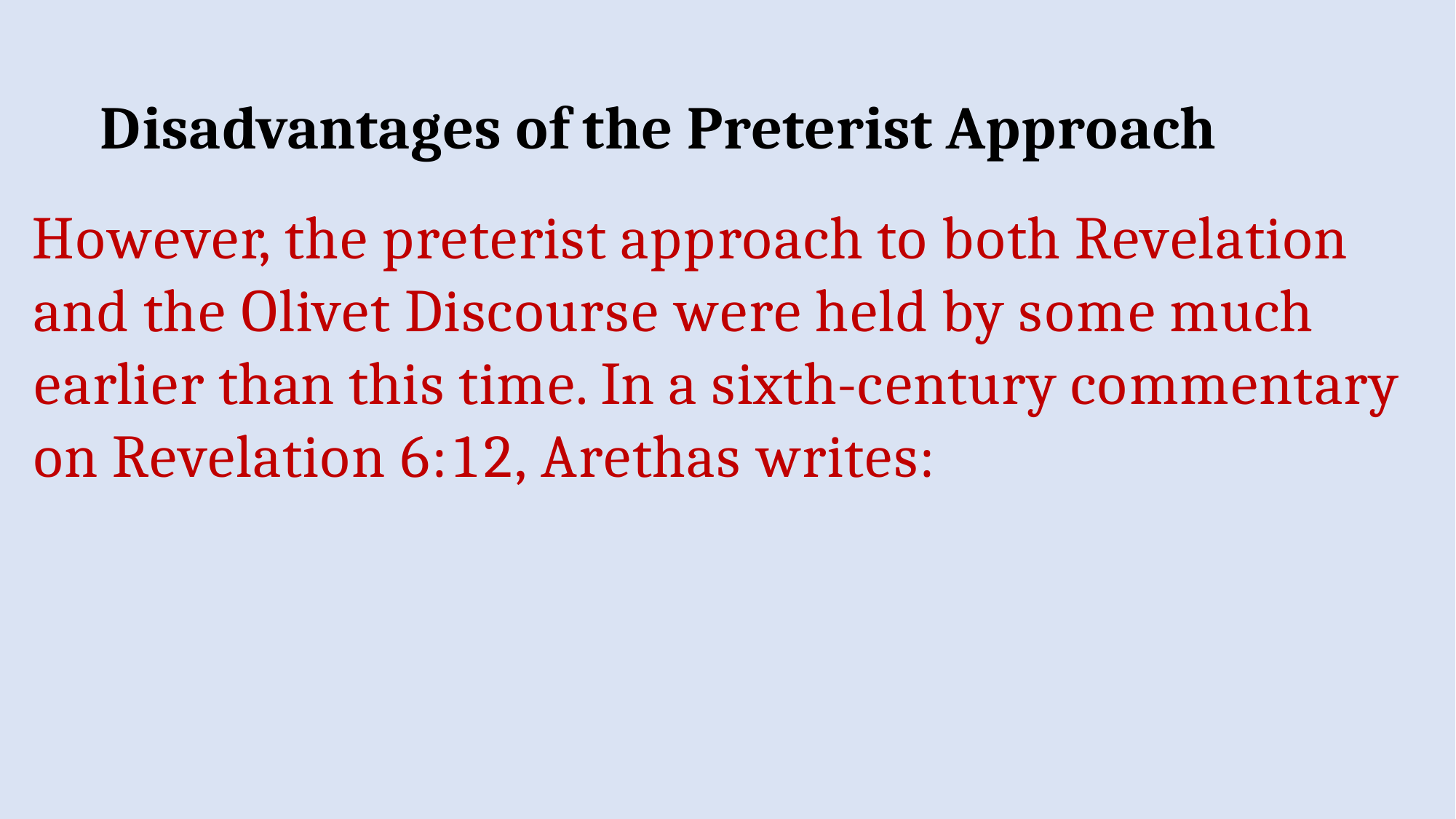

Disadvantages of the Preterist Approach

However, the preterist approach to both Revelation and the Olivet Discourse were held by some much earlier than this time. In a sixth-century commentary on Revelation 6:12, Arethas writes: